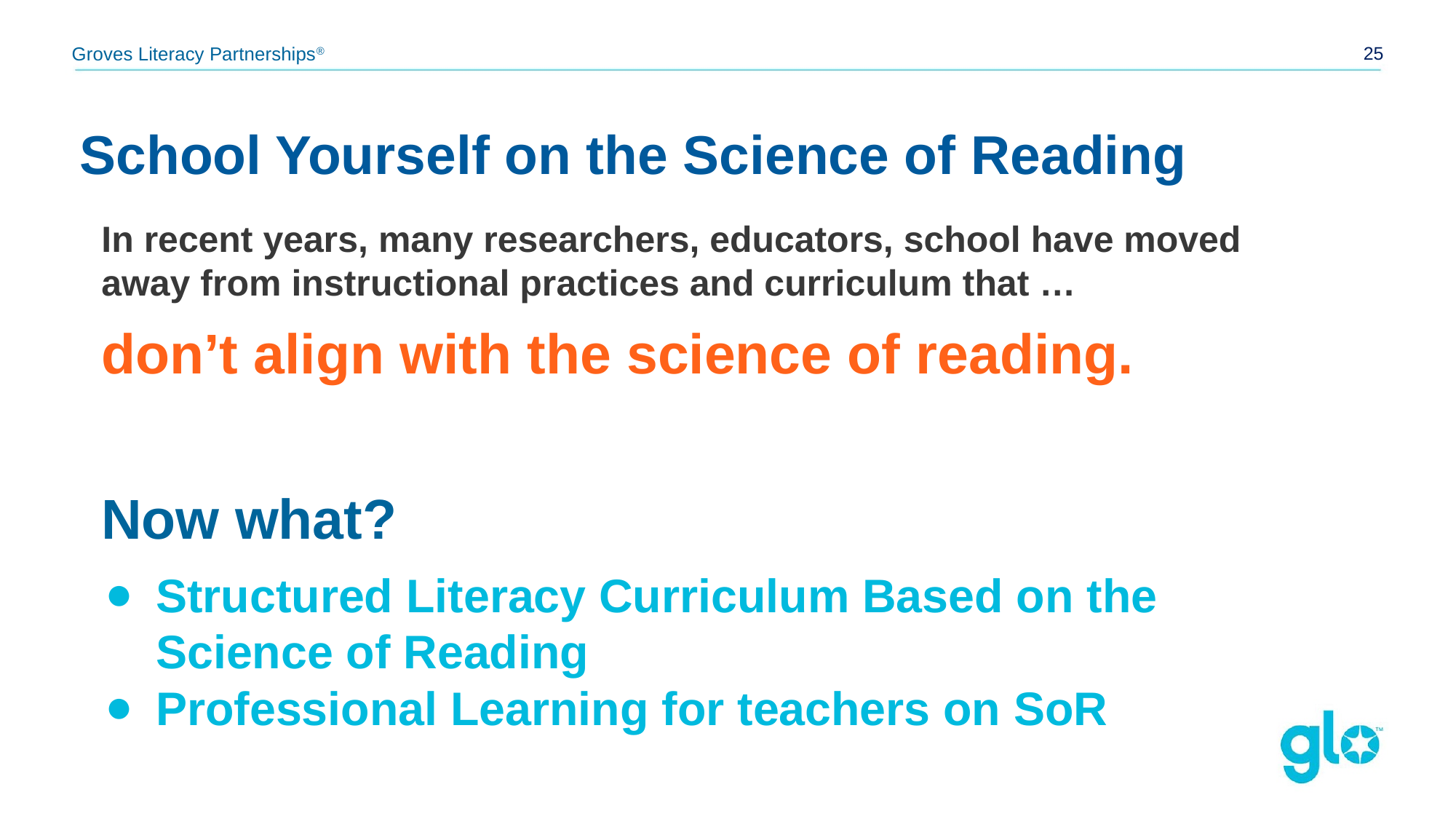

Groves Literacy Partnerships®
25
# School Yourself on the Science of Reading
In recent years, many researchers, educators, school have moved away from instructional practices and curriculum that …
don’t align with the science of reading.

Now what?
Structured Literacy Curriculum Based on the Science of Reading
Professional Learning for teachers on SoR